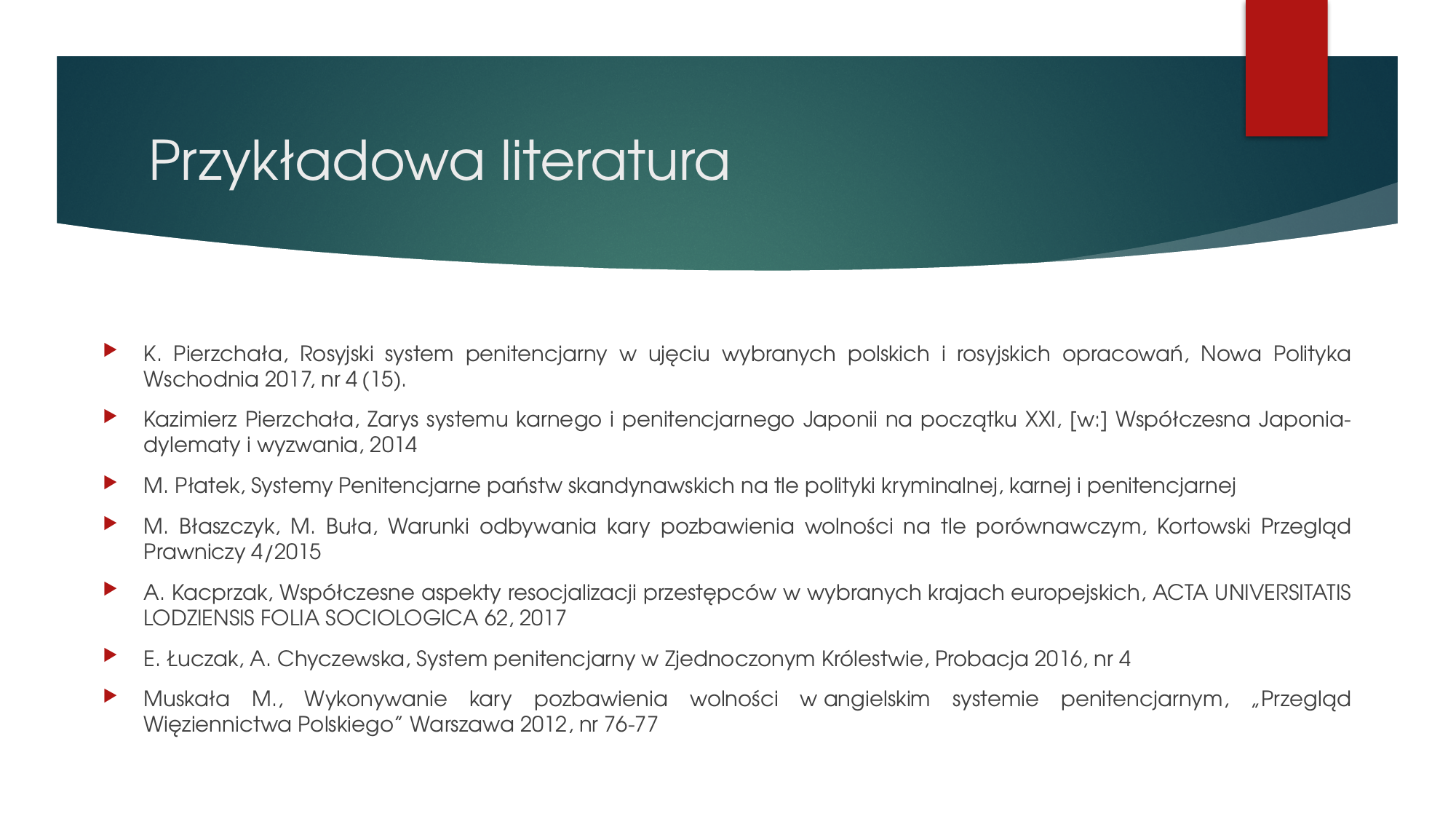

# Przykładowa literatura
K. Pierzchała, Rosyjski system penitencjarny w ujęciu wybranych polskich i rosyjskich opracowań, Nowa Polityka Wschodnia 2017, nr 4 (15).
Kazimierz Pierzchała, Zarys systemu karnego i penitencjarnego Japonii na początku XXI, [w:] Współczesna Japonia- dylematy i wyzwania, 2014
M. Płatek, Systemy Penitencjarne państw skandynawskich na tle polityki kryminalnej, karnej i penitencjarnej
M. Błaszczyk, M. Buła, Warunki odbywania kary pozbawienia wolności na tle porównawczym, Kortowski Przegląd Prawniczy 4/2015
A. Kacprzak, Współczesne aspekty resocjalizacji przestępców w wybranych krajach europejskich, ACTA UNIVERSITATIS LODZIENSIS FOLIA SOCIOLOGICA 62, 2017
E. Łuczak, A. Chyczewska, System penitencjarny w Zjednoczonym Królestwie, Probacja 2016, nr 4
Muskała M., Wykonywanie kary pozbawienia wolności w angielskim systemie penitencjarnym, „Przegląd Więziennictwa Polskiego” Warszawa 2012, nr 76-77